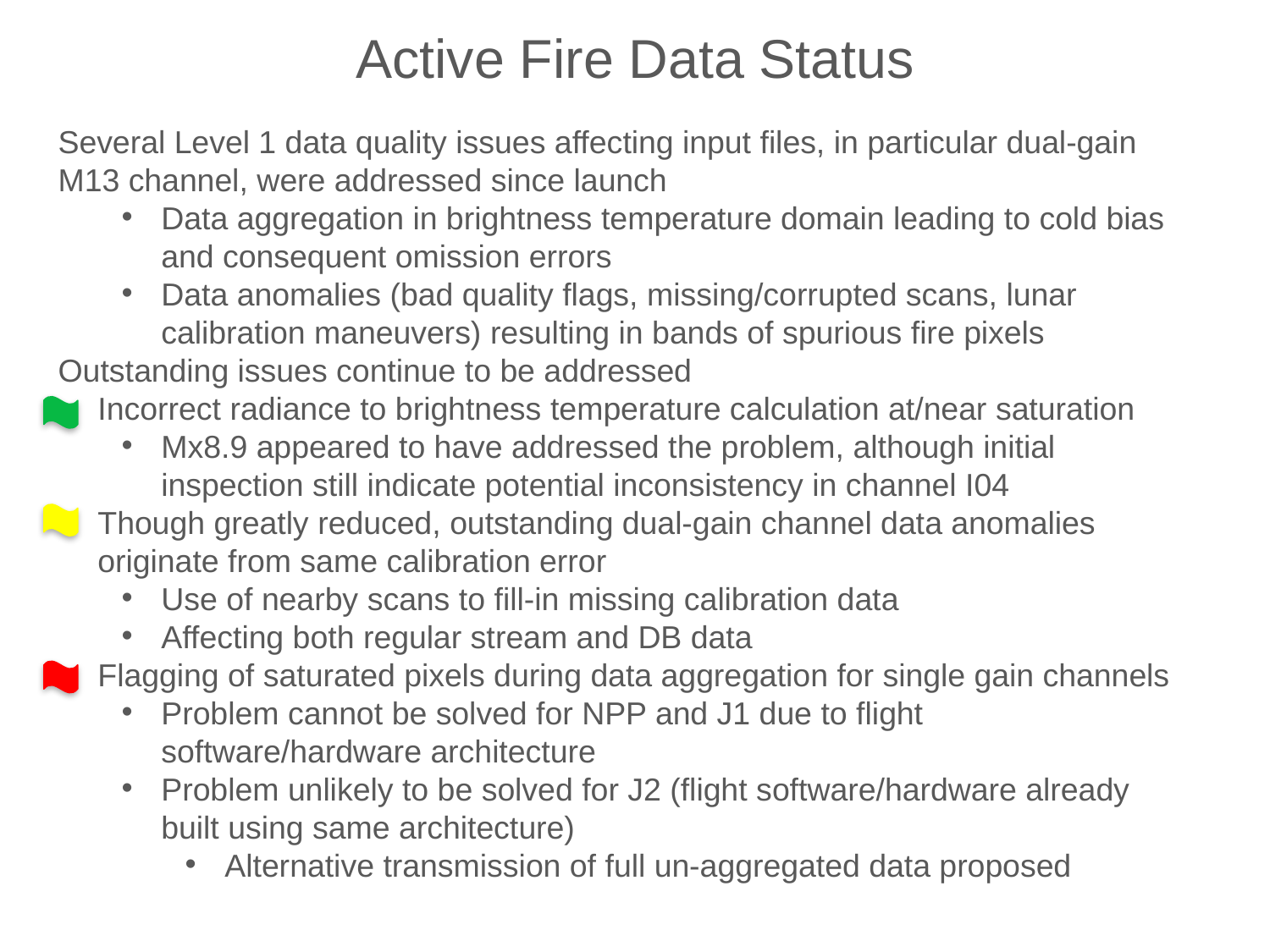

Active Fire Data Status
Several Level 1 data quality issues affecting input files, in particular dual-gain M13 channel, were addressed since launch
Data aggregation in brightness temperature domain leading to cold bias and consequent omission errors
Data anomalies (bad quality flags, missing/corrupted scans, lunar calibration maneuvers) resulting in bands of spurious fire pixels
Outstanding issues continue to be addressed
Incorrect radiance to brightness temperature calculation at/near saturation
Mx8.9 appeared to have addressed the problem, although initial inspection still indicate potential inconsistency in channel I04
Though greatly reduced, outstanding dual-gain channel data anomalies originate from same calibration error
Use of nearby scans to fill-in missing calibration data
Affecting both regular stream and DB data
Flagging of saturated pixels during data aggregation for single gain channels
Problem cannot be solved for NPP and J1 due to flight software/hardware architecture
Problem unlikely to be solved for J2 (flight software/hardware already built using same architecture)
Alternative transmission of full un-aggregated data proposed